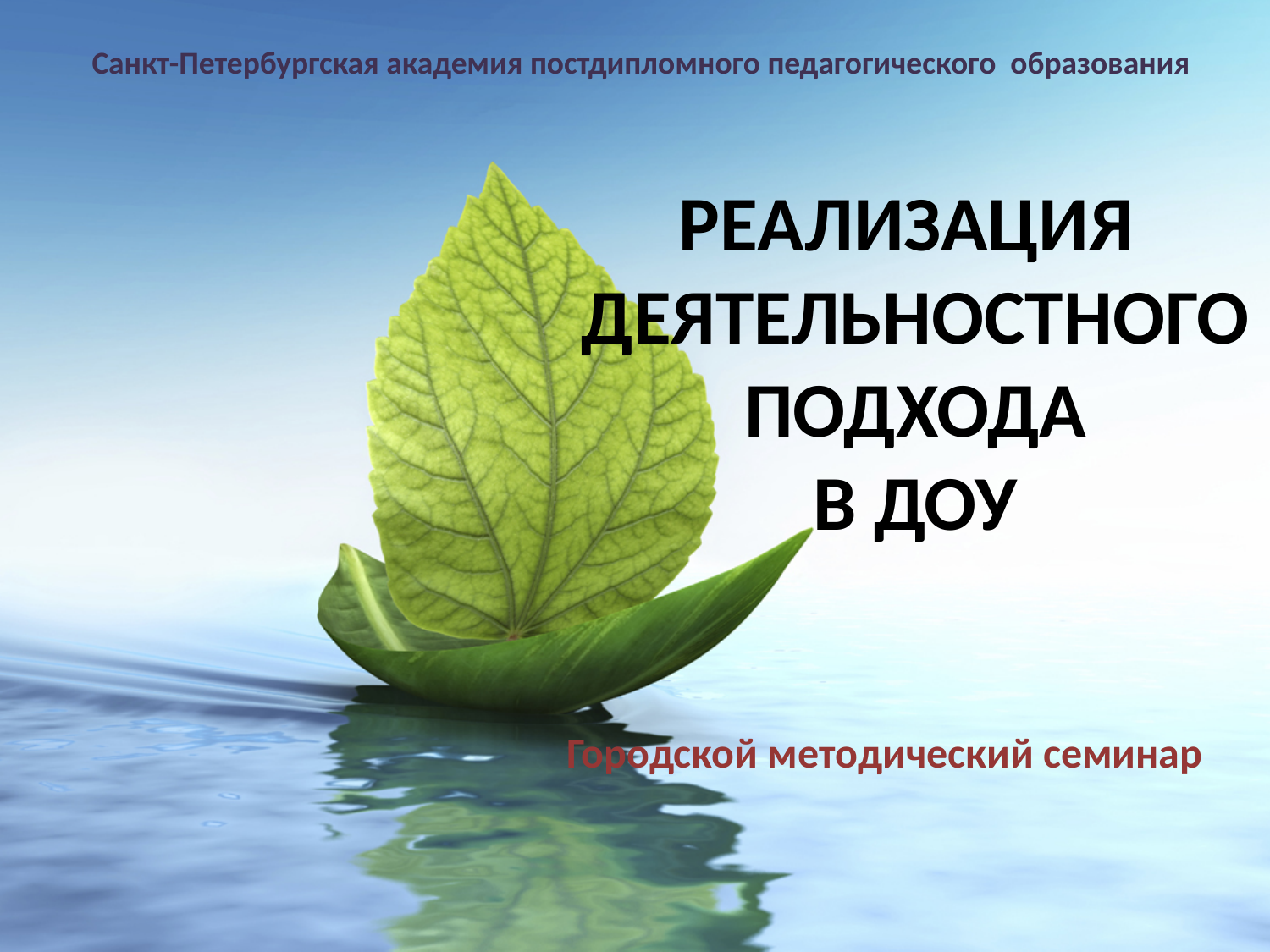

# Реализация деятельностного подхода в ДОУ
Санкт-Петербургская академия постдипломного педагогического  образования
                                Городской методический семинар